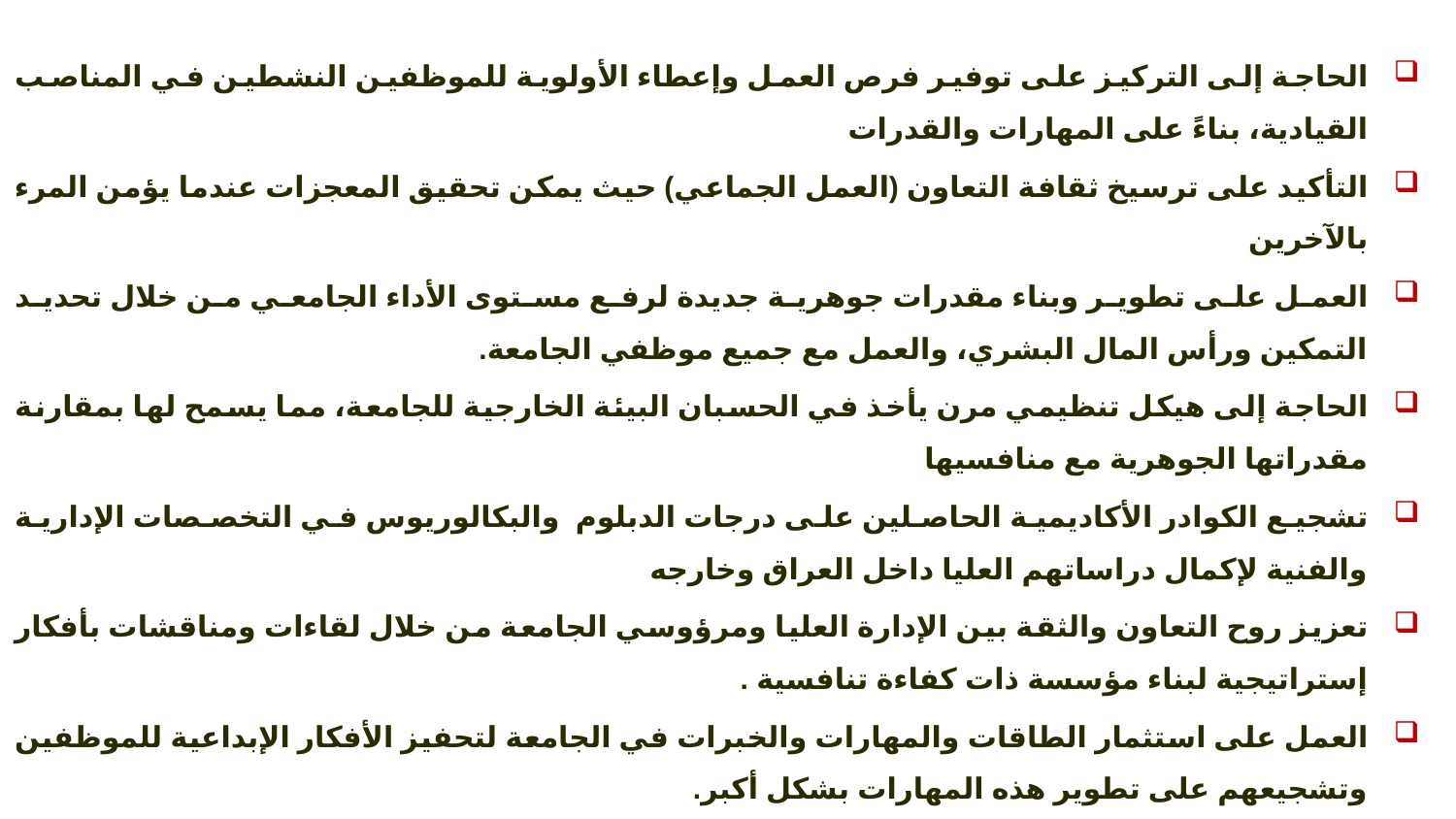

الحاجة إلى التركيز على توفير فرص العمل وإعطاء الأولوية للموظفين النشطين في المناصب القيادية، بناءً على المهارات والقدرات
التأكيد على ترسيخ ثقافة التعاون (العمل الجماعي) حيث يمكن تحقيق المعجزات عندما يؤمن المرء بالآخرين
العمل على تطوير وبناء مقدرات جوهرية جديدة لرفع مستوى الأداء الجامعي من خلال تحديد التمكين ورأس المال البشري، والعمل مع جميع موظفي الجامعة.
الحاجة إلى هيكل تنظيمي مرن يأخذ في الحسبان البيئة الخارجية للجامعة، مما يسمح لها بمقارنة مقدراتها الجوهرية مع منافسيها
تشجيع الكوادر الأكاديمية الحاصلين على درجات الدبلوم  والبكالوريوس في التخصصات الإدارية والفنية لإكمال دراساتهم العليا داخل العراق وخارجه
تعزيز روح التعاون والثقة بين الإدارة العليا ومرؤوسي الجامعة من خلال لقاءات ومناقشات بأفكار إستراتيجية لبناء مؤسسة ذات كفاءة تنافسية .
العمل على استثمار الطاقات والمهارات والخبرات في الجامعة لتحفيز الأفكار الإبداعية للموظفين وتشجيعهم على تطوير هذه المهارات بشكل أكبر.